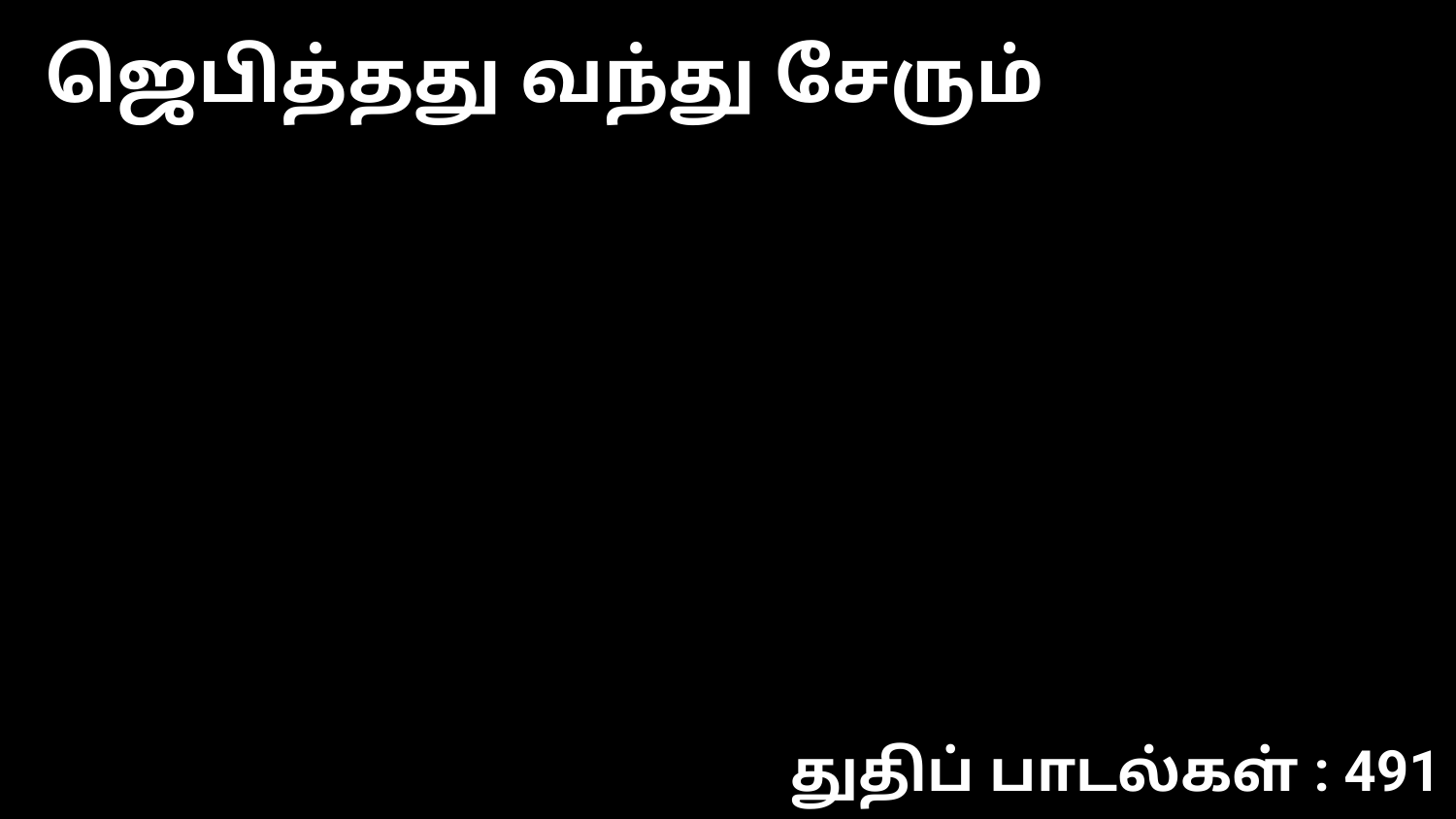

ஜெபித்தது வந்து சேரும்
துதிப் பாடல்கள் : 491